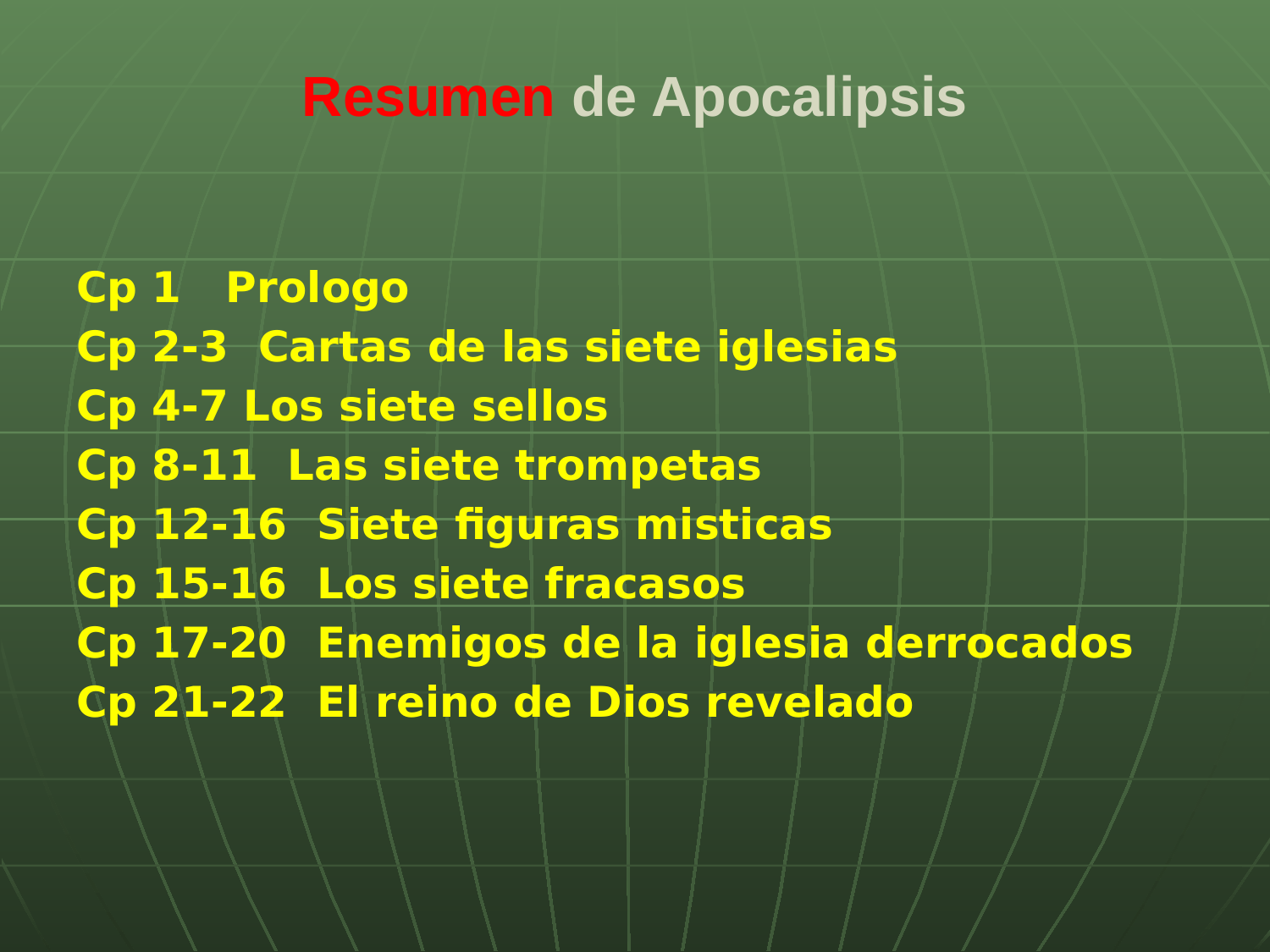

# Resumen de Apocalipsis
Cp 1   Prologo
Cp 2-3  Cartas de las siete iglesias
Cp 4-7 Los siete sellos
Cp 8-11  Las siete trompetas
Cp 12-16  Siete figuras misticas
Cp 15-16  Los siete fracasos
Cp 17-20  Enemigos de la iglesia derrocados
Cp 21-22  El reino de Dios revelado